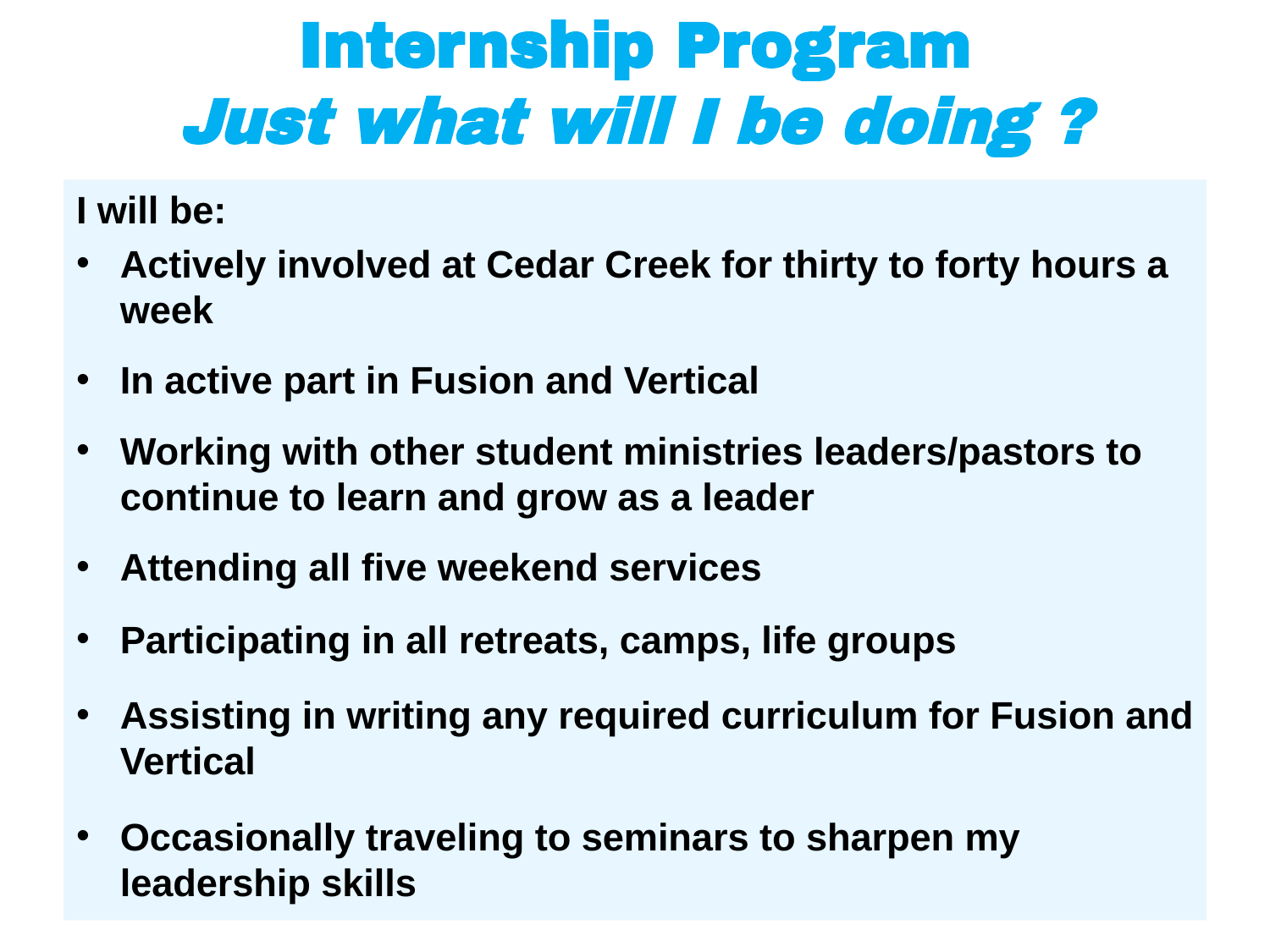

# Internship Program Just what will I be doing ?
I will be:
Actively involved at Cedar Creek for thirty to forty hours a week

In active part in Fusion and Vertical

Working with other student ministries leaders/pastors to continue to learn and grow as a leader

Attending all five weekend services

Participating in all retreats, camps, life groups

Assisting in writing any required curriculum for Fusion and Vertical

Occasionally traveling to seminars to sharpen my leadership skills